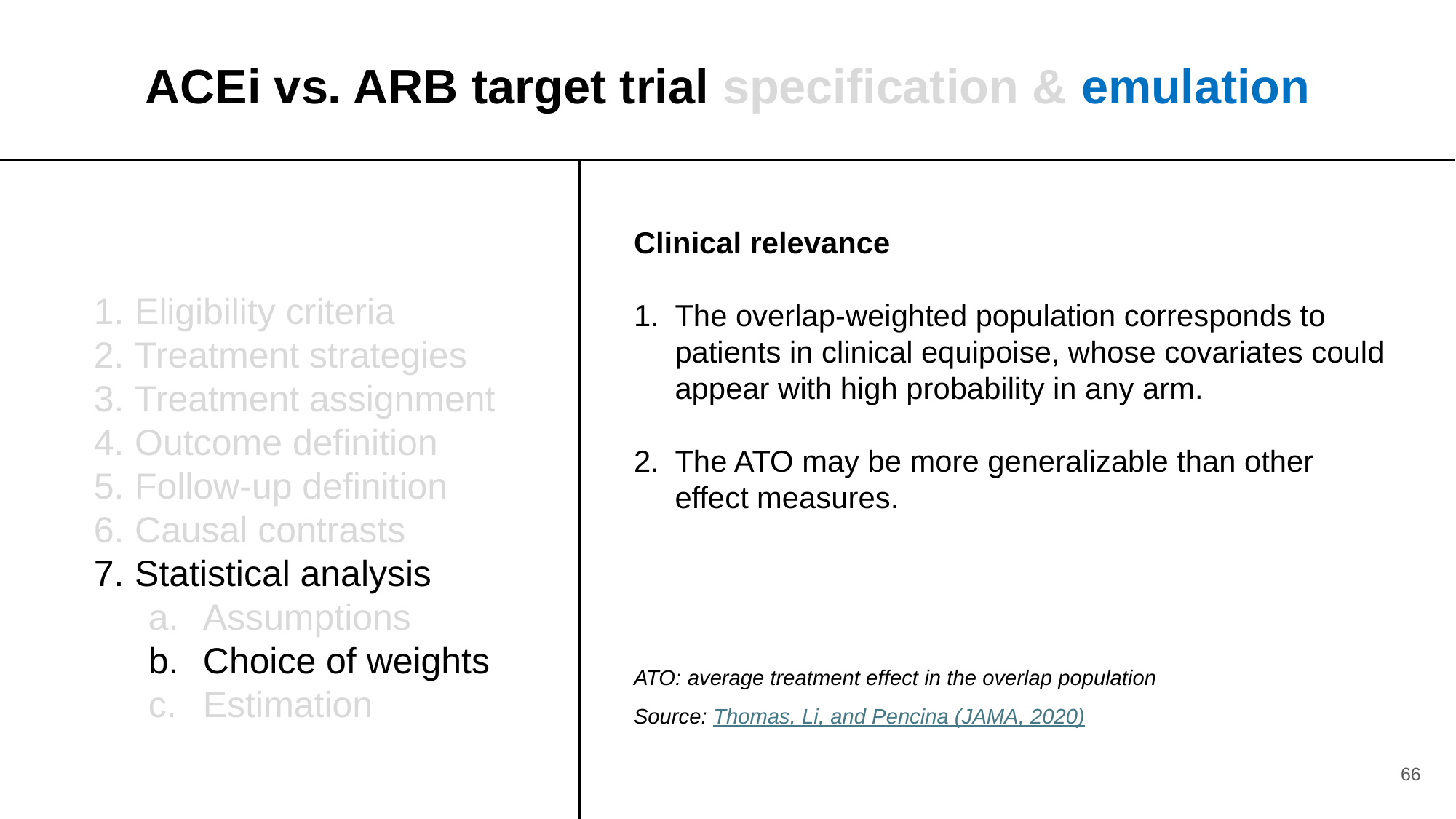

ACEi vs. ARB target trial specification & emulation

Clinical relevance
The overlap-weighted population corresponds to patients in clinical equipoise, whose covariates could appear with high probability in any arm.

The ATO may be more generalizable than other effect measures.
Eligibility criteria
Treatment strategies
Treatment assignment
Outcome definition
Follow-up definition
Causal contrasts
Statistical analysis
Assumptions
Choice of weights
Estimation
ATO: average treatment effect in the overlap population
Source: Thomas, Li, and Pencina (JAMA, 2020)
66